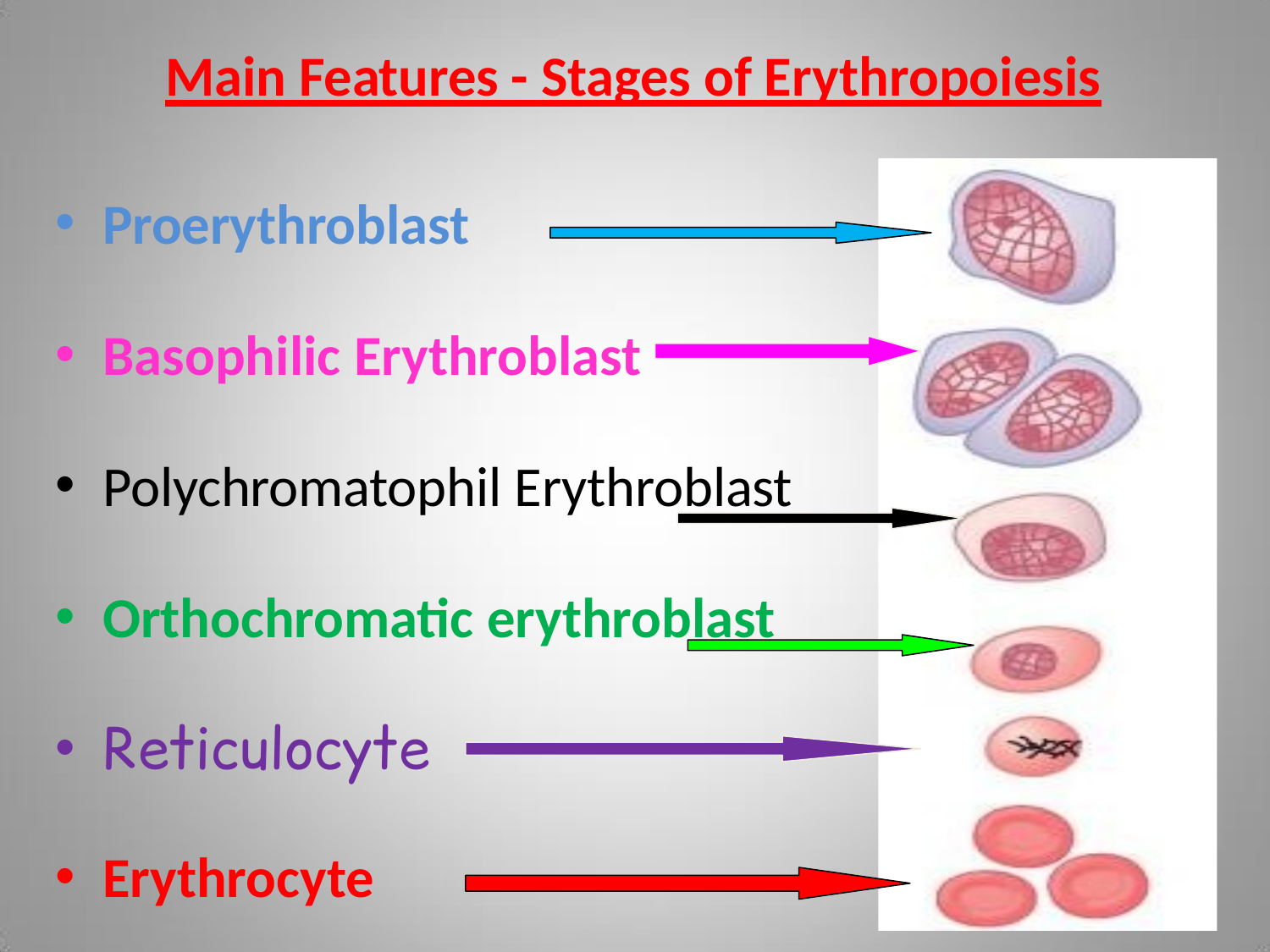

Main Features - Stages of Erythropoiesis

Proerythroblast

Basophilic Erythroblast

Polychromatophil Erythroblast

Orthochromatic erythroblast

Reticulocyte
Erythrocyte